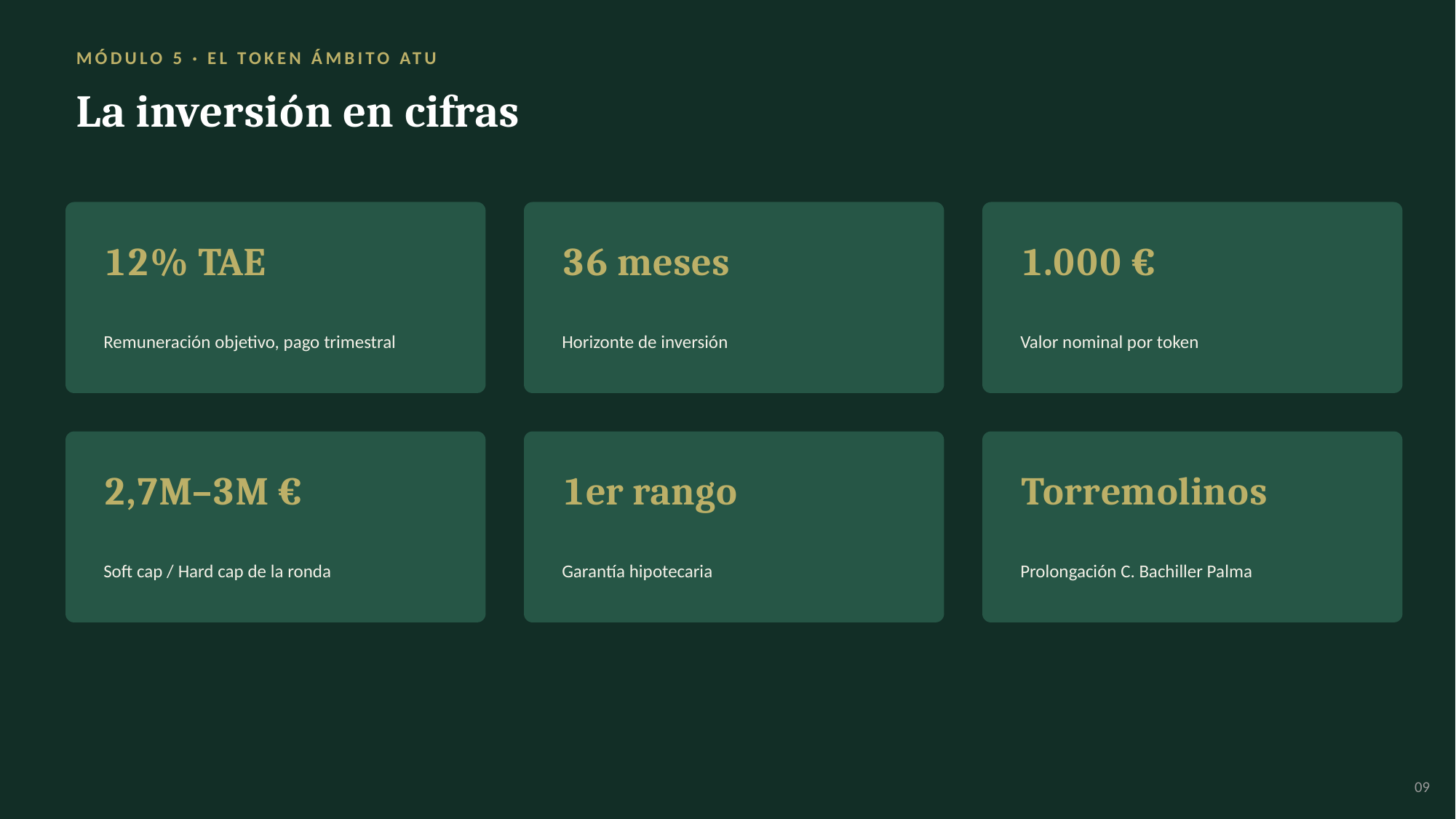

MÓDULO 5 · EL TOKEN ÁMBITO ATU
La inversión en cifras

12% TAE
36 meses
1.000 €
Remuneración objetivo, pago trimestral
Horizonte de inversión
Valor nominal por token

2,7M–3M €
1er rango
Torremolinos
Soft cap / Hard cap de la ronda
Garantía hipotecaria
Prolongación C. Bachiller Palma
09